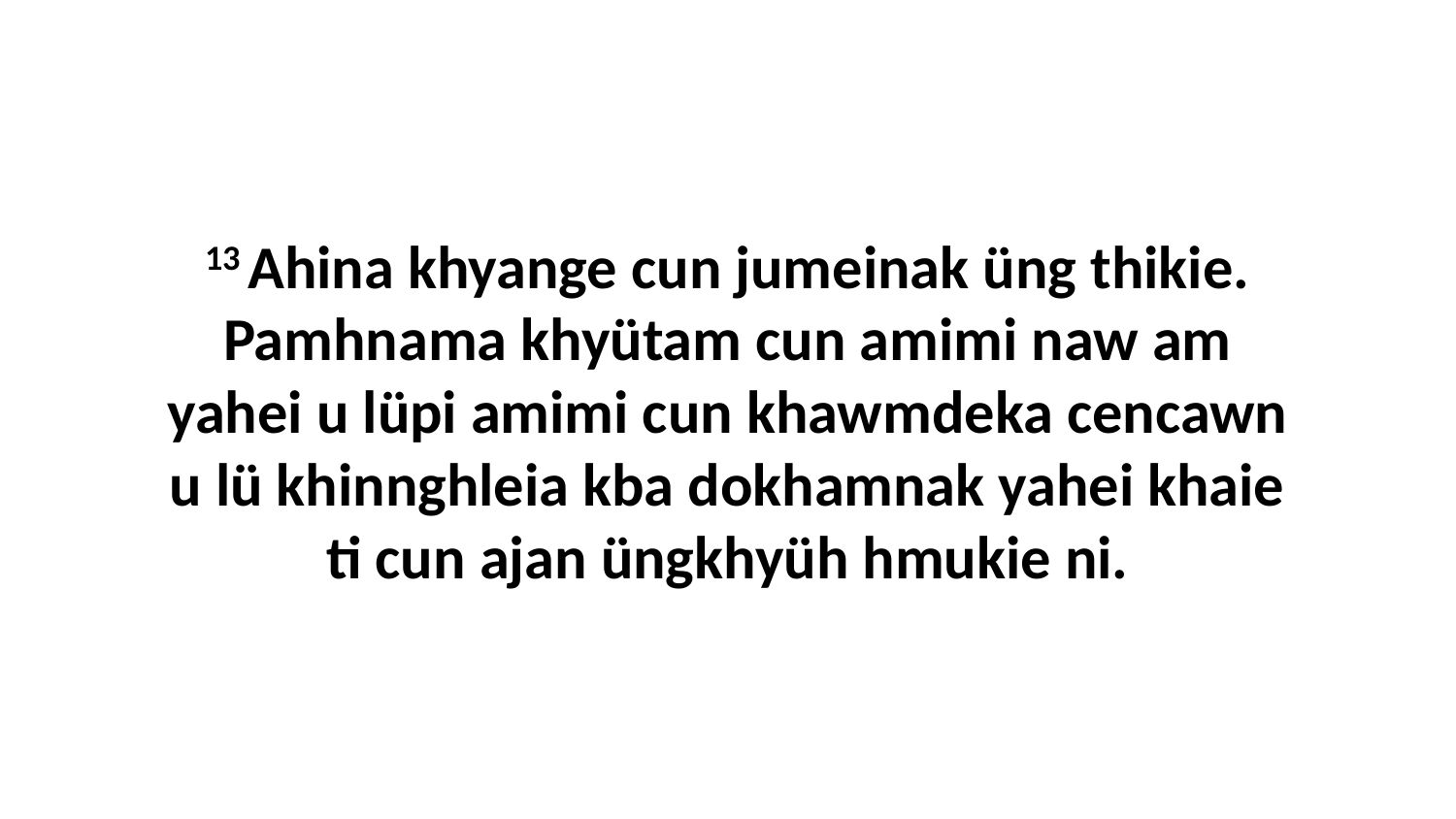

13 Ahina khyange cun jumeinak üng thikie. Pamhnama khyütam cun amimi naw am yahei u lüpi amimi cun khawmdeka cencawn u lü khinnghleia kba dokhamnak yahei khaie ti cun ajan üngkhyüh hmukie ni.